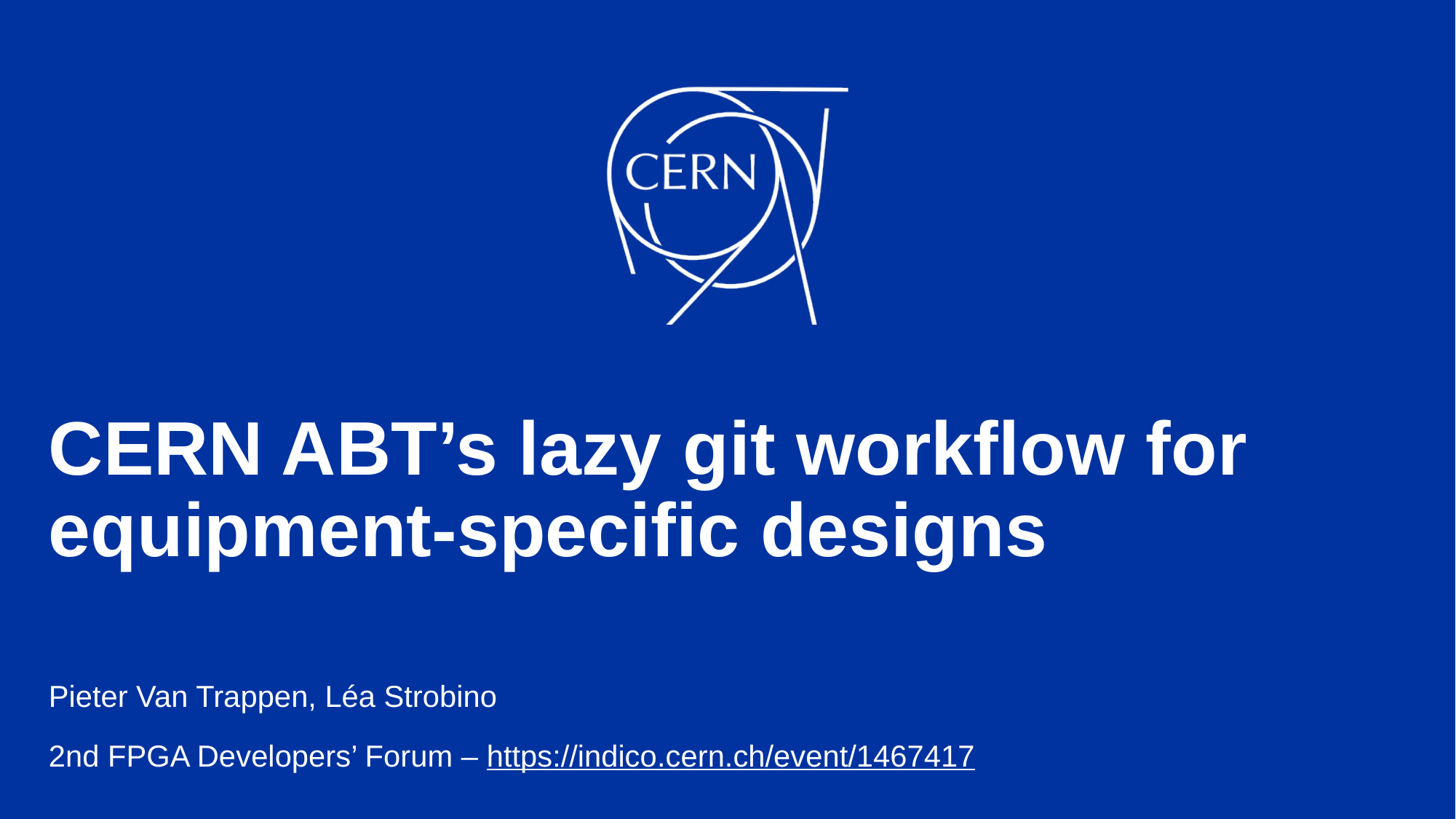

# CERN ABT’s lazy git workflow for equipment-specific designs
Pieter Van Trappen, Léa Strobino
2nd FPGA Developers’ Forum – https://indico.cern.ch/event/1467417